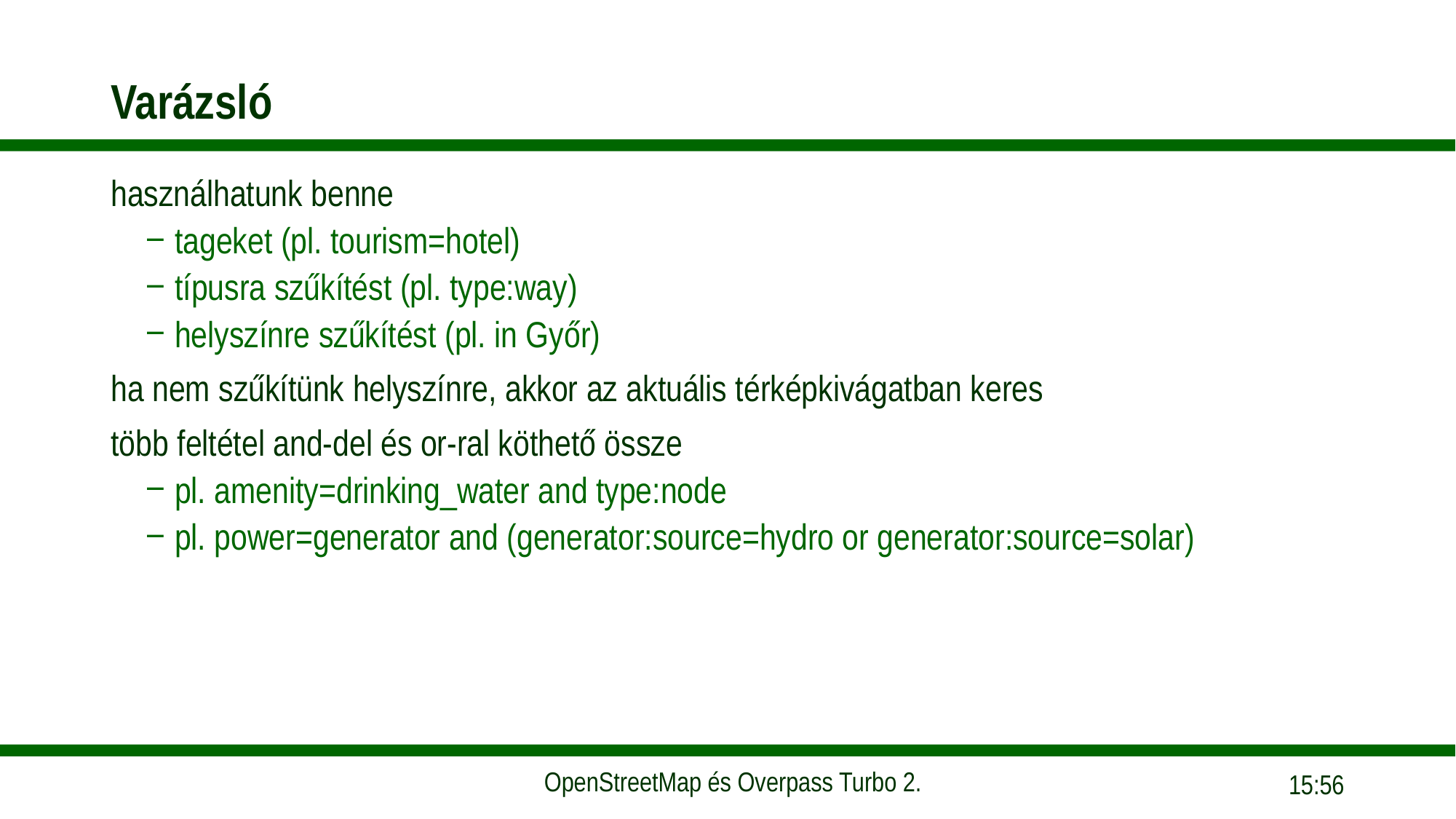

# Varázsló
használhatunk benne
tageket (pl. tourism=hotel)
típusra szűkítést (pl. type:way)
helyszínre szűkítést (pl. in Győr)
ha nem szűkítünk helyszínre, akkor az aktuális térképkivágatban keres
több feltétel and-del és or-ral köthető össze
pl. amenity=drinking_water and type:node
pl. power=generator and (generator:source=hydro or generator:source=solar)
15:56